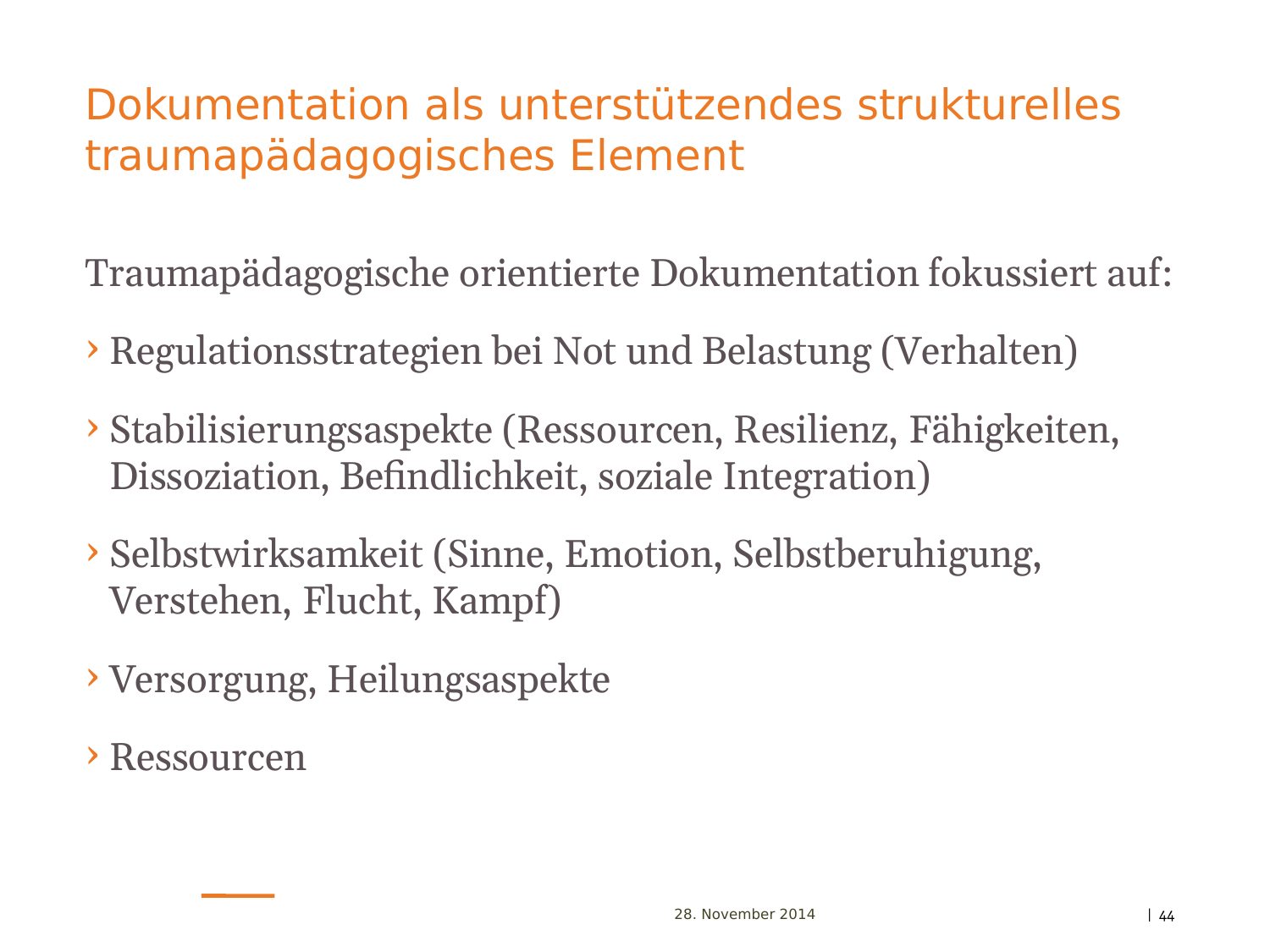

Dokumentation als unterstützendes strukturelles traumapädagogisches Element
Traumapädagogische orientierte Dokumentation fokussiert auf:
Regulationsstrategien bei Not und Belastung (Verhalten)
Stabilisierungsaspekte (Ressourcen, Resilienz, Fähigkeiten, Dissoziation, Befindlichkeit, soziale Integration)
Selbstwirksamkeit (Sinne, Emotion, Selbstberuhigung, Verstehen, Flucht, Kampf)
Versorgung, Heilungsaspekte
Ressourcen
28. November 2014
    |  44